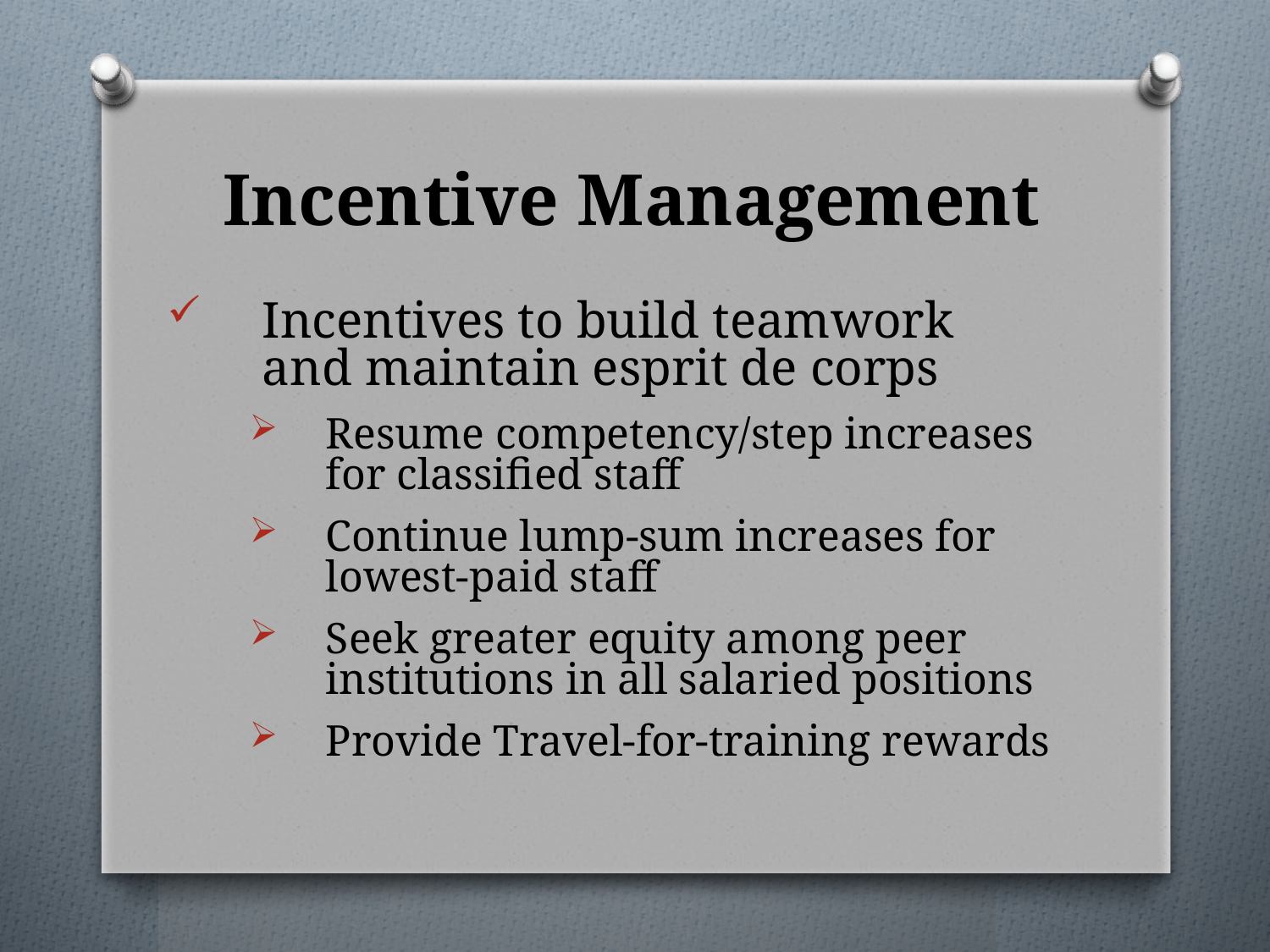

# Incentive Management
Incentives to build teamwork and maintain esprit de corps
Resume competency/step increases for classified staff
Continue lump-sum increases for lowest-paid staff
Seek greater equity among peer institutions in all salaried positions
Provide Travel-for-training rewards